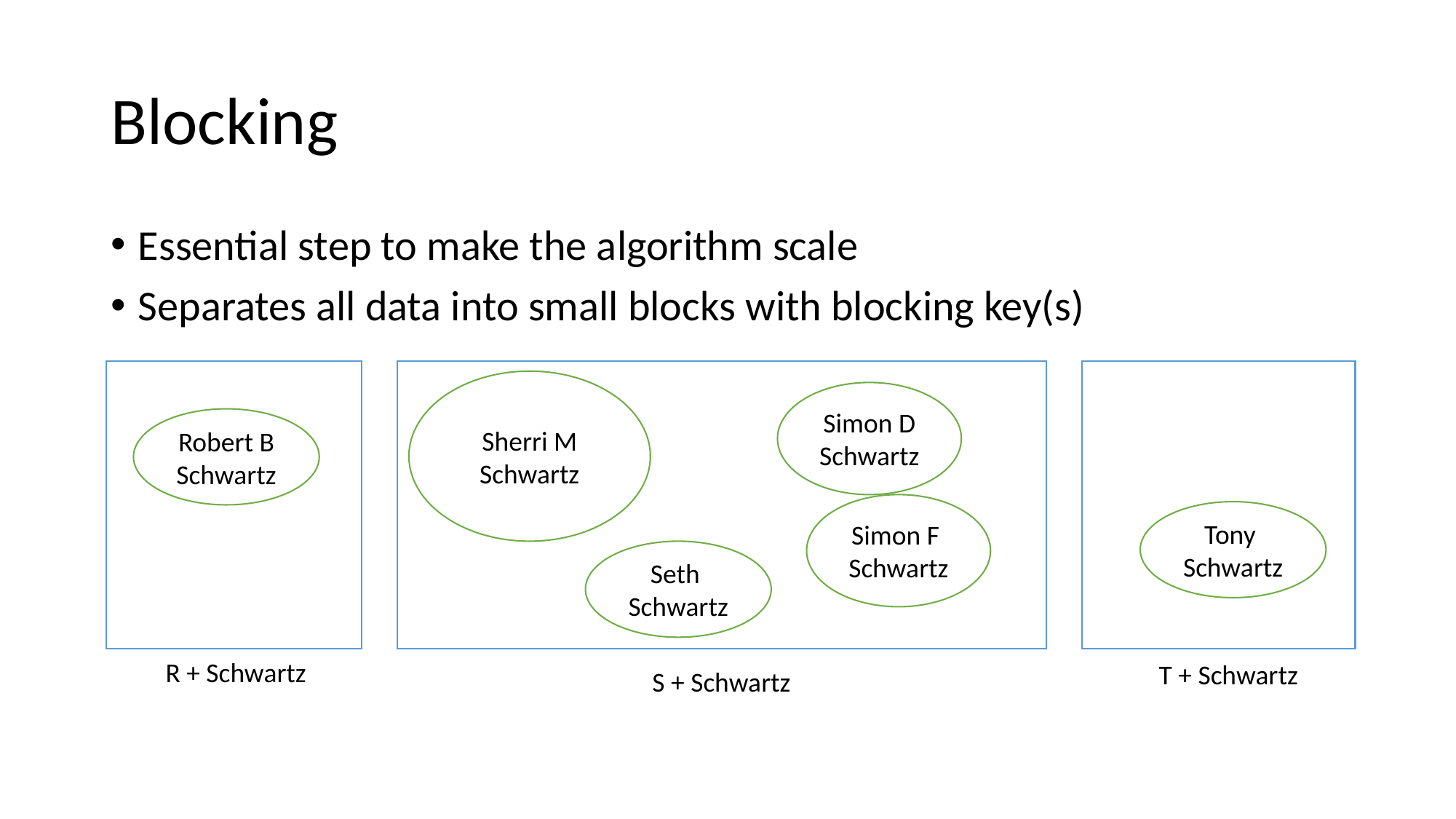

# Blocking
Essential step to make the algorithm scale
Separates all data into small blocks with blocking key(s)

Sherri M
Schwartz
Simon D Schwartz
Robert B Schwartz
Simon F
Schwartz
Tony
Schwartz
Seth
Schwartz
R + Schwartz
T + Schwartz
S + Schwartz